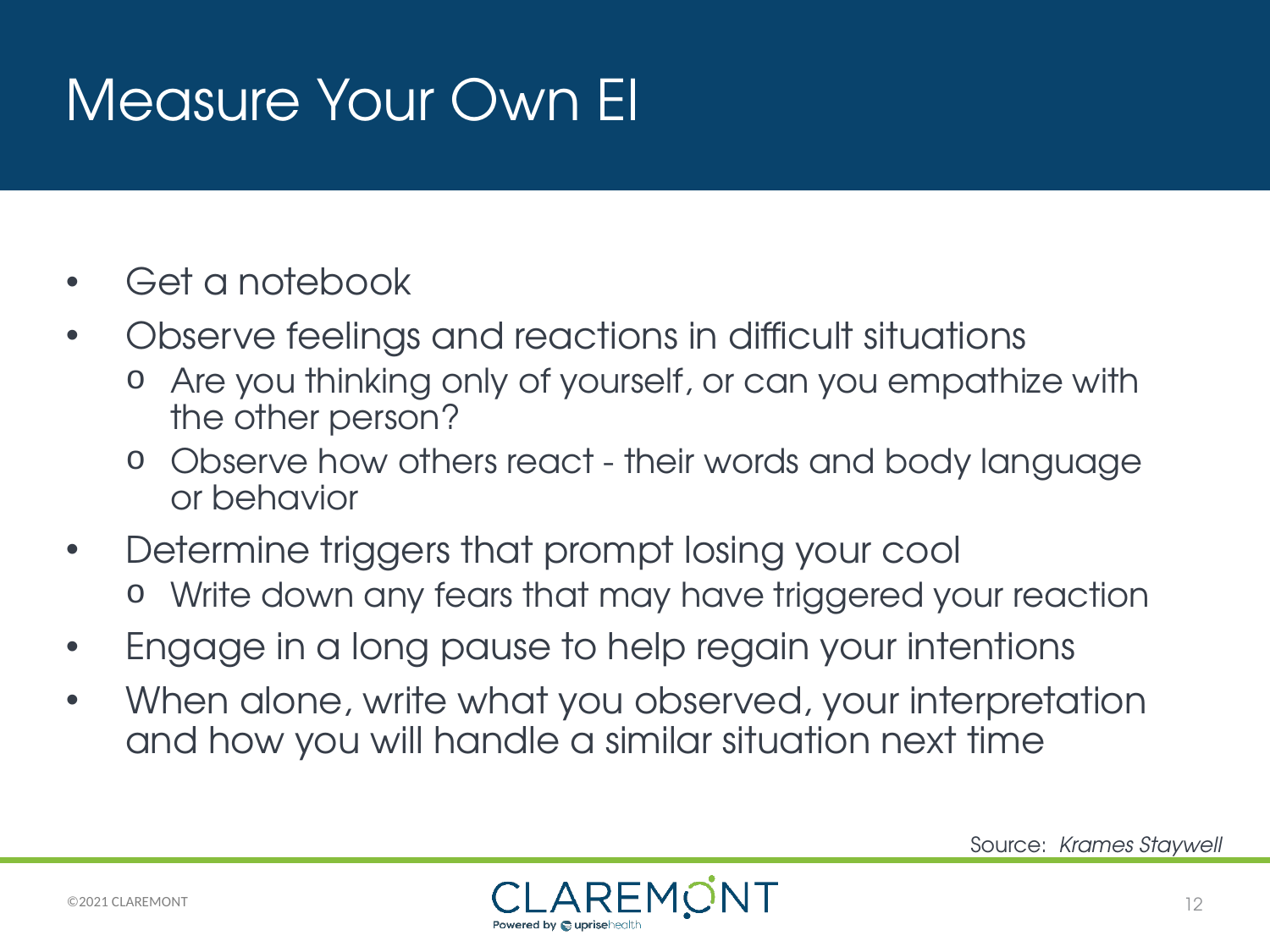

# Measure Your Own EI
Get a notebook
Observe feelings and reactions in difficult situations
Are you thinking only of yourself, or can you empathize with the other person?
Observe how others react - their words and body language or behavior
Determine triggers that prompt losing your cool
Write down any fears that may have triggered your reaction
Engage in a long pause to help regain your intentions
When alone, write what you observed, your interpretation and how you will handle a similar situation next time
Source:  Krames Staywell
12